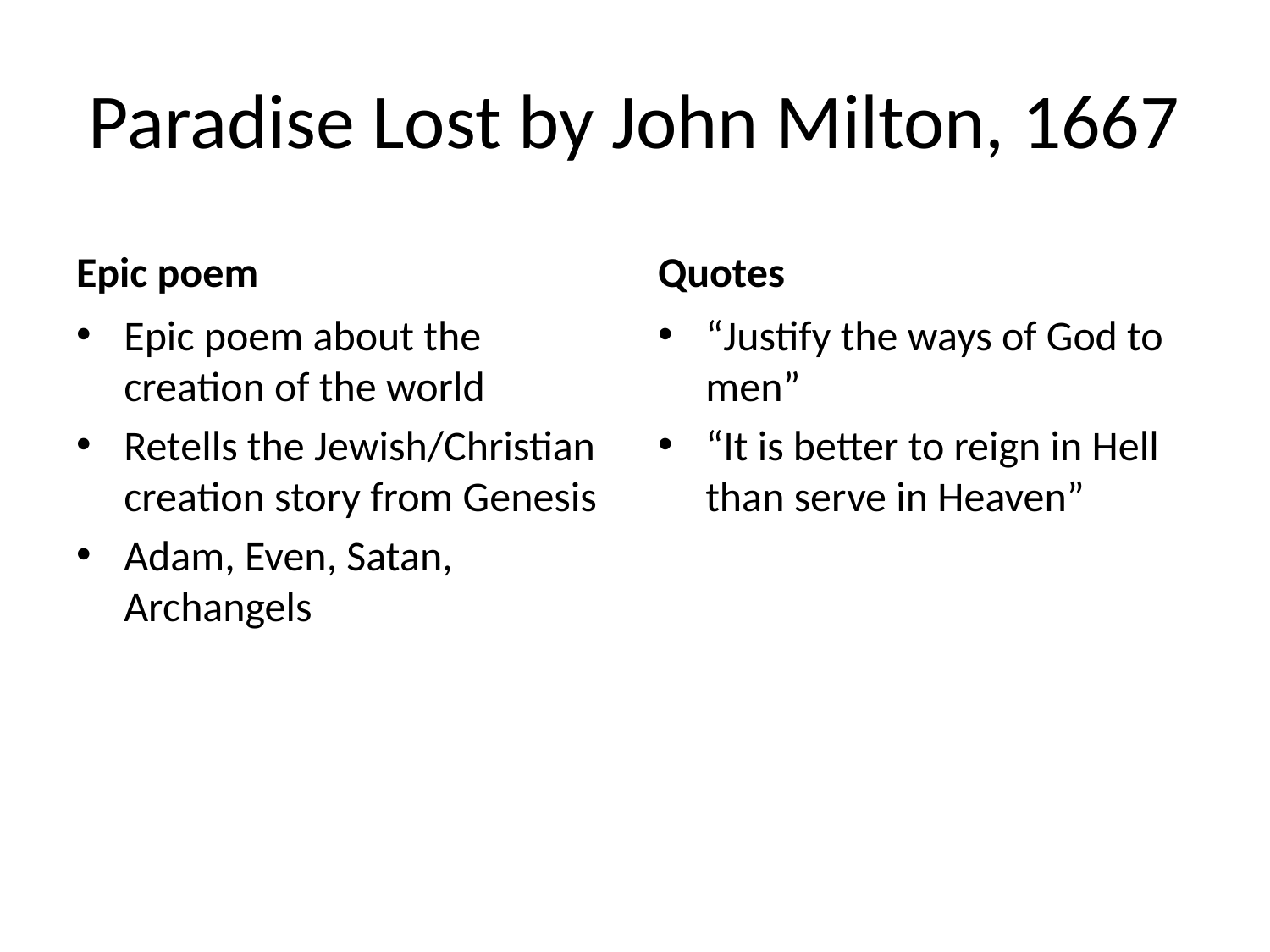

# Paradise Lost by John Milton, 1667
Epic poem
Quotes
Epic poem about the creation of the world
Retells the Jewish/Christian creation story from Genesis
Adam, Even, Satan, Archangels

“Justify the ways of God to men”
“It is better to reign in Hell than serve in Heaven”